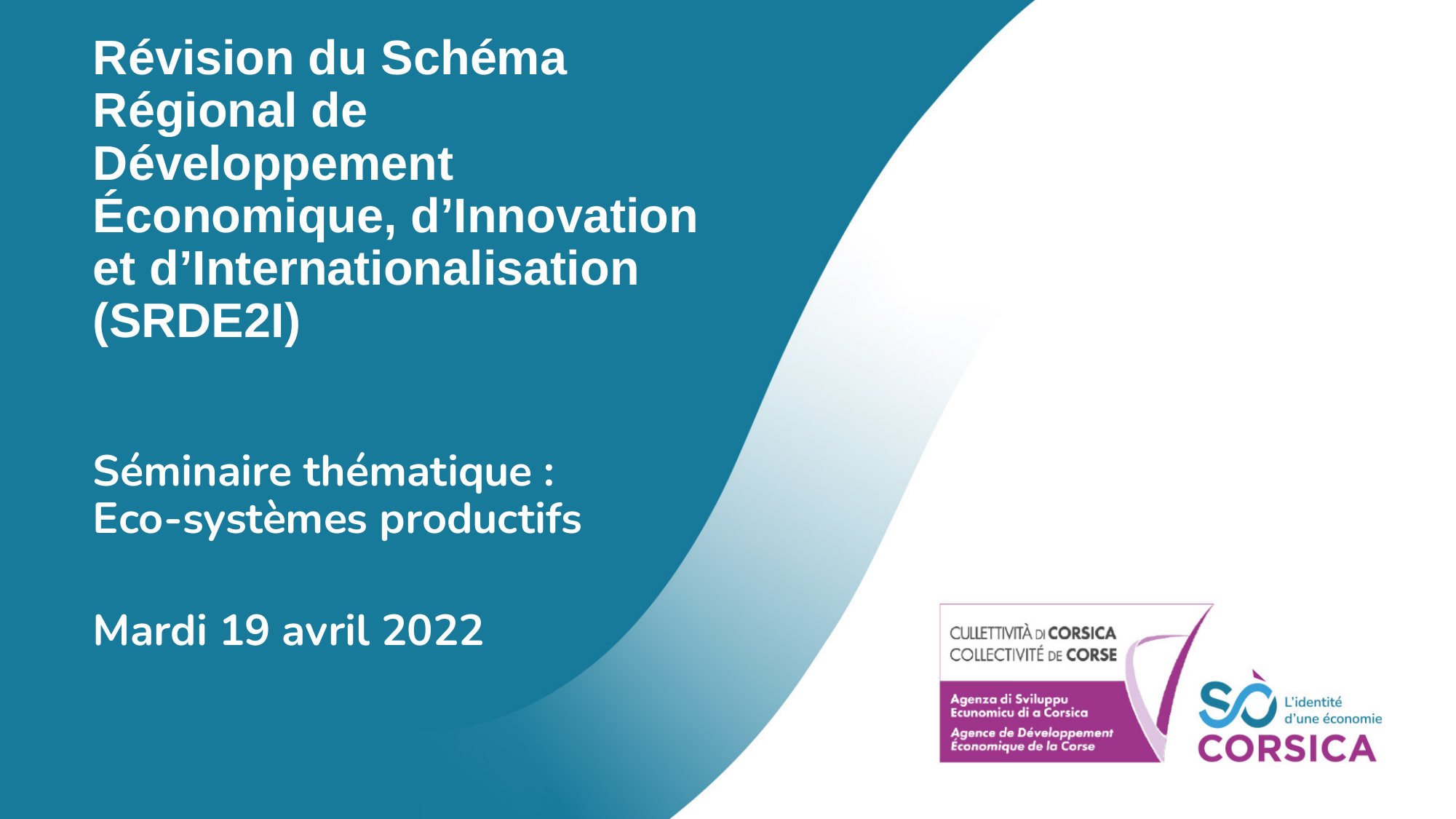

# Révision du Schéma Régional de Développement Économique, d’Innovation et d’Internationalisation (SRDE2I)
Séminaire thématique : Eco-systèmes productifs

Mardi 19 avril 2022